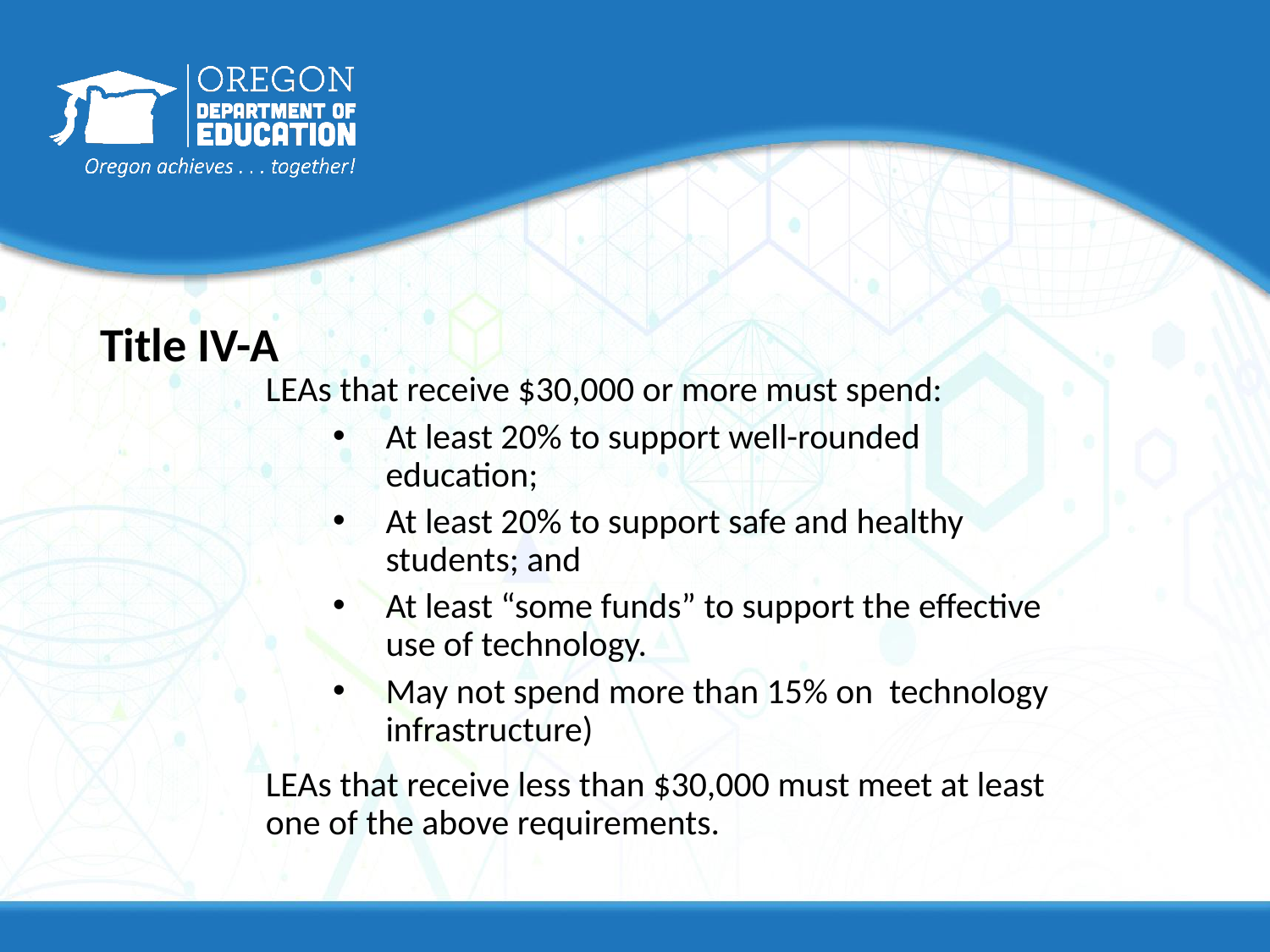

# Title IV-A

LEAs that receive $30,000 or more must spend:
At least 20% to support well-rounded education;
At least 20% to support safe and healthy students; and
At least “some funds” to support the effective use of technology.
May not spend more than 15% on  technology infrastructure)
LEAs that receive less than $30,000 must meet at least one of the above requirements.